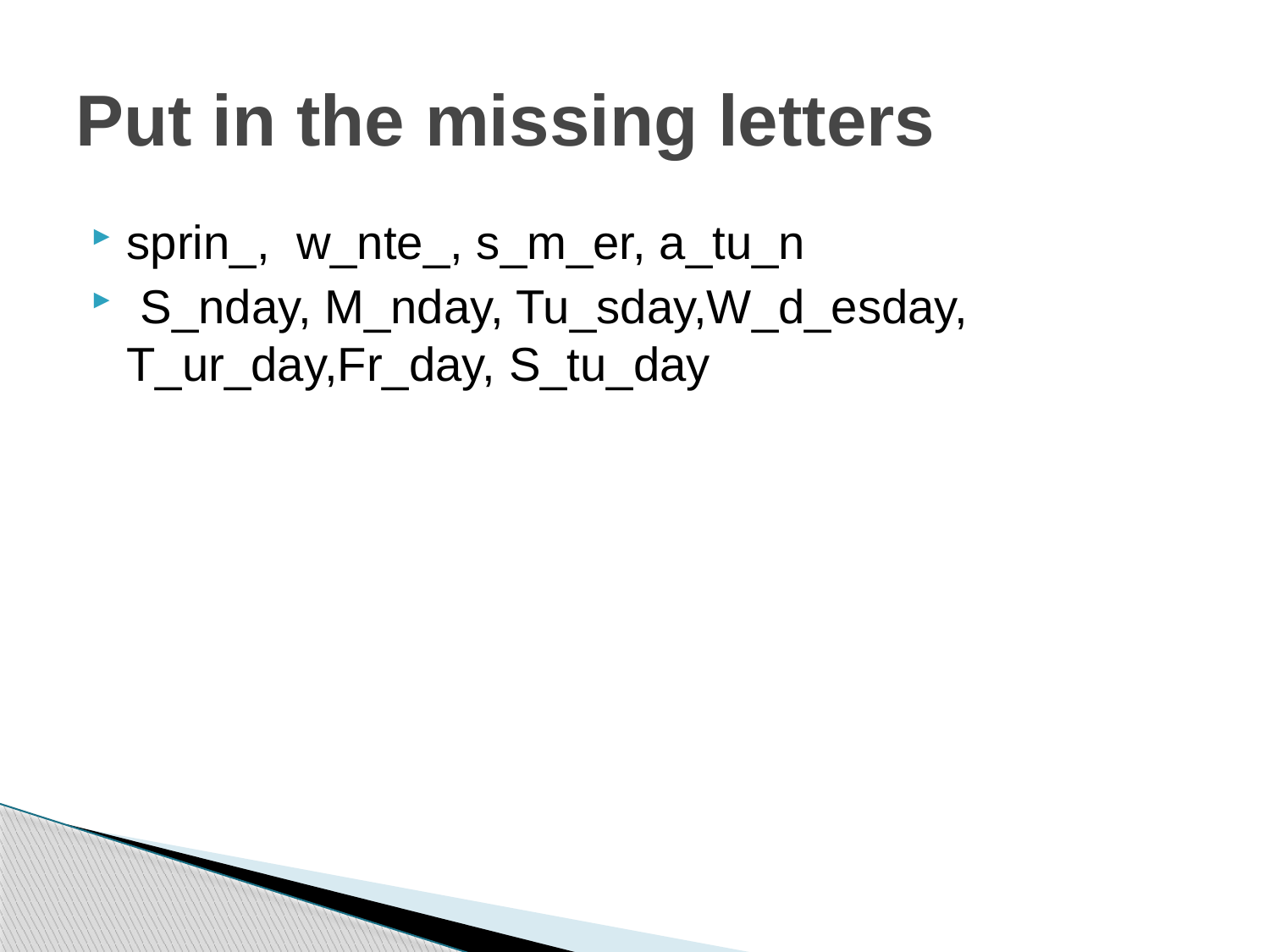

# Рut in the missing letters
sprin_,  w_nte_, s_m_er, a_tu_n
 S_nday, M_nday, Tu_sday,W_d_esday, T_ur_day,Fr_day, S_tu_day